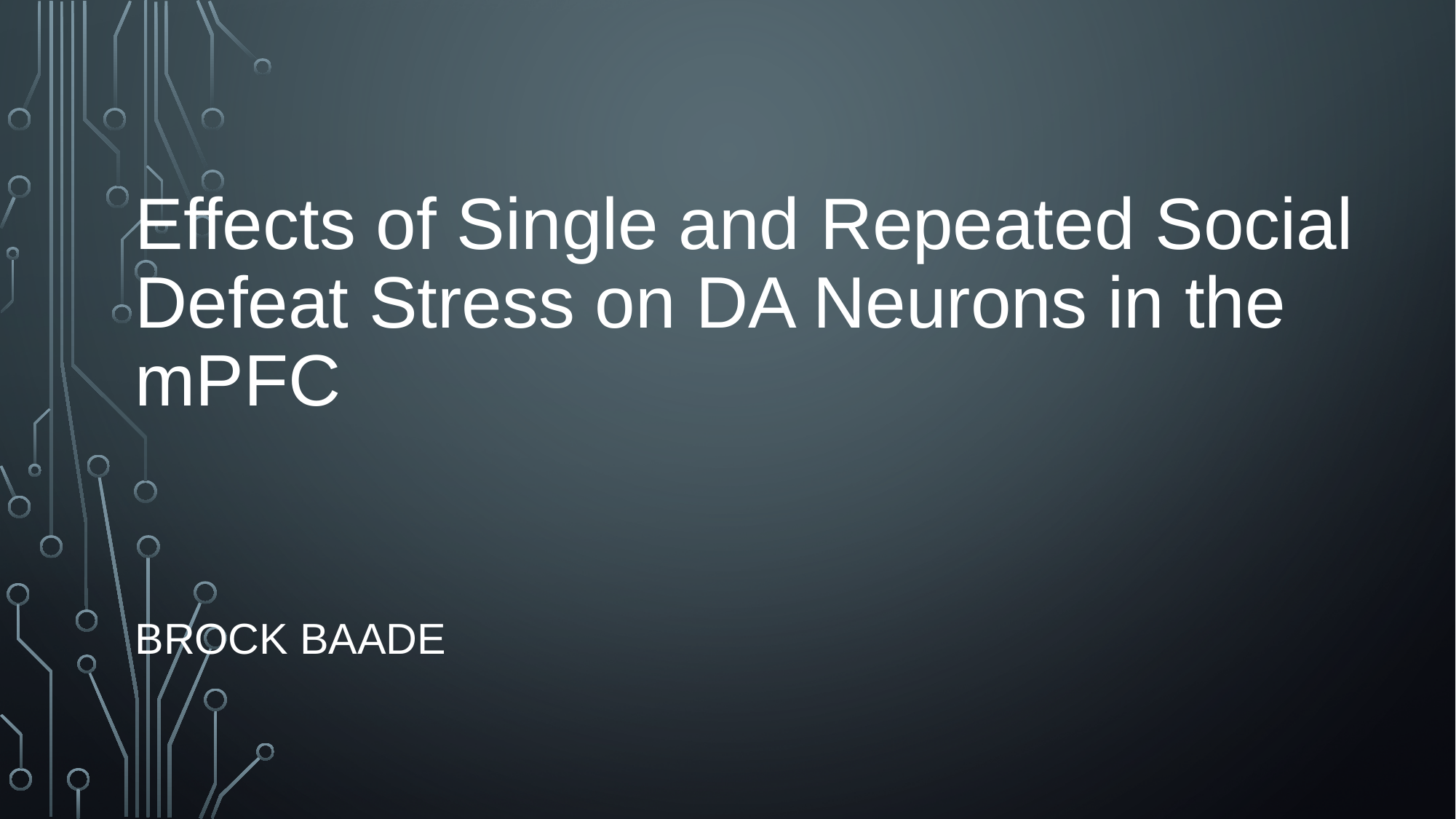

# Effects of Single and Repeated Social Defeat Stress on DA Neurons in the mPFC
Brock Baade